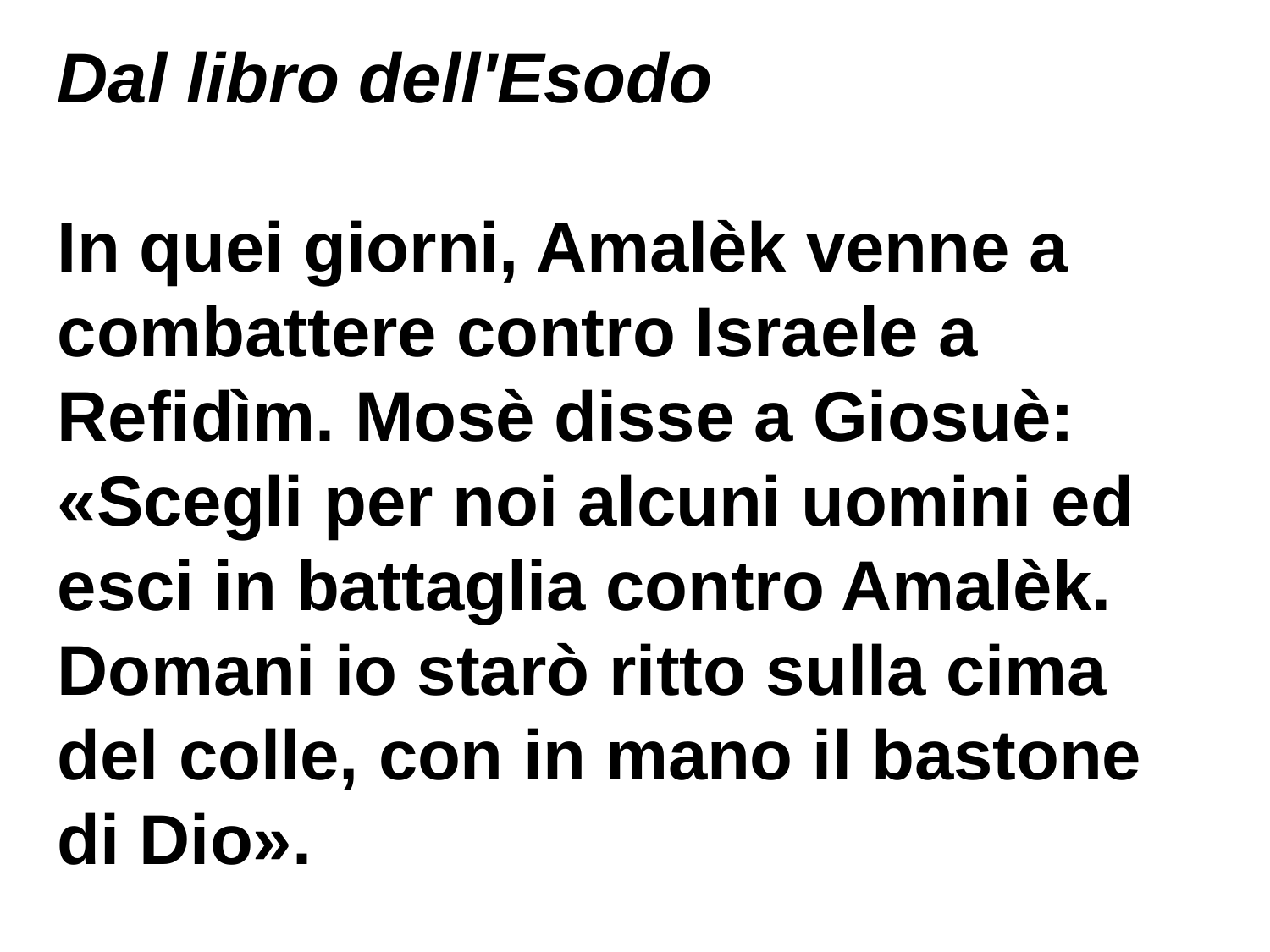

Dal libro dell'Esodo

In quei giorni, Amalèk venne a combattere contro Israele a Refidìm. Mosè disse a Giosuè: «Scegli per noi alcuni uomini ed esci in battaglia contro Amalèk. Domani io starò ritto sulla cima del colle, con in mano il bastone di Dio».